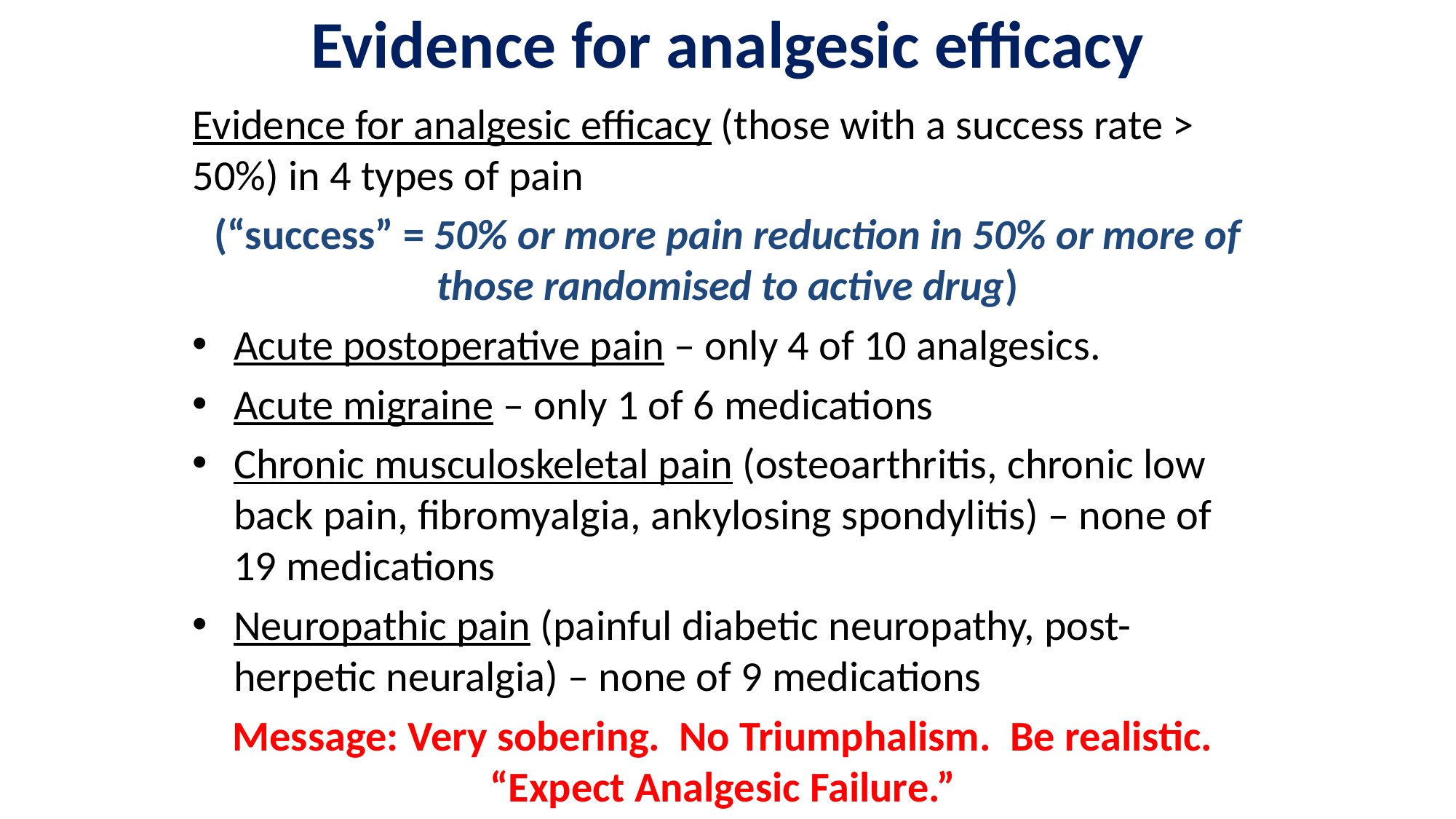

# Evidence for analgesic efficacy
Evidence for analgesic efficacy (those with a success rate > 50%) in 4 types of pain
(“success” = 50% or more pain reduction in 50% or more of those randomised to active drug)
Acute postoperative pain – only 4 of 10 analgesics.
Acute migraine – only 1 of 6 medications
Chronic musculoskeletal pain (osteoarthritis, chronic low back pain, fibromyalgia, ankylosing spondylitis) – none of 19 medications
Neuropathic pain (painful diabetic neuropathy, post-herpetic neuralgia) – none of 9 medications
Message: Very sobering.  No Triumphalism.  Be realistic.  “Expect Analgesic Failure.”